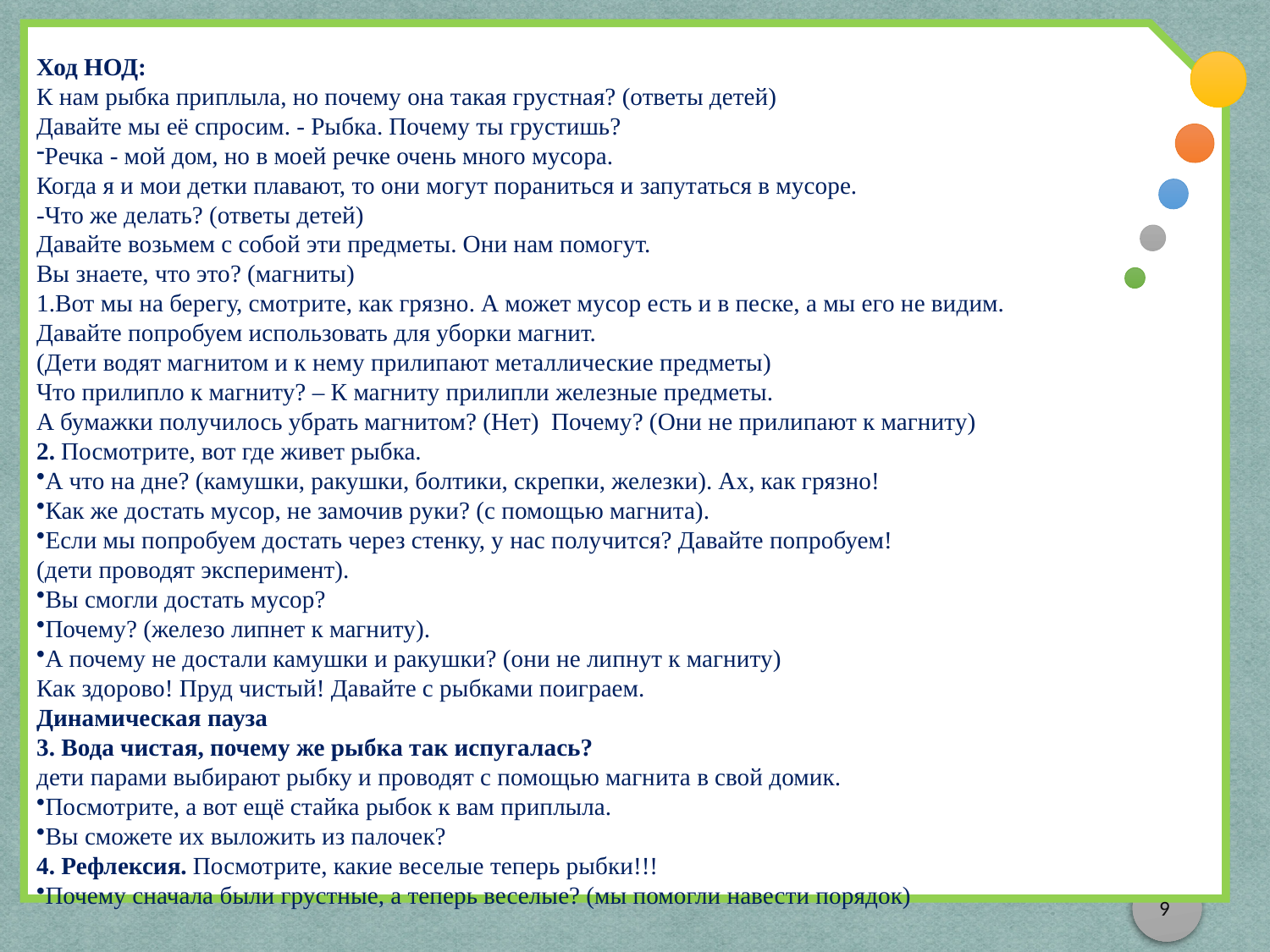

Ход НОД:
К нам рыбка приплыла, но почему она такая грустная? (ответы детей)
Давайте мы её спросим. - Рыбка. Почему ты грустишь?
Речка - мой дом, но в моей речке очень много мусора.
Когда я и мои детки плавают, то они могут пораниться и запутаться в мусоре.
-Что же делать? (ответы детей)
Давайте возьмем с собой эти предметы. Они нам помогут.
Вы знаете, что это? (магниты)
1.Вот мы на берегу, смотрите, как грязно. А может мусор есть и в песке, а мы его не видим.
Давайте попробуем использовать для уборки магнит.
(Дети водят магнитом и к нему прилипают металлические предметы)
Что прилипло к магниту? – К магниту прилипли железные предметы.
А бумажки получилось убрать магнитом? (Нет)  Почему? (Они не прилипают к магниту)
2. Посмотрите, вот где живет рыбка.
А что на дне? (камушки, ракушки, болтики, скрепки, железки). Ах, как грязно!
Как же достать мусор, не замочив руки? (с помощью магнита).
Если мы попробуем достать через стенку, у нас получится? Давайте попробуем!
(дети проводят эксперимент).
Вы смогли достать мусор?
Почему? (железо липнет к магниту).
А почему не достали камушки и ракушки? (они не липнут к магниту)
Как здорово! Пруд чистый! Давайте с рыбками поиграем.
Динамическая пауза
3. Вода чистая, почему же рыбка так испугалась?
дети парами выбирают рыбку и проводят с помощью магнита в свой домик.
Посмотрите, а вот ещё стайка рыбок к вам приплыла.
Вы сможете их выложить из палочек?
4. Рефлексия. Посмотрите, какие веселые теперь рыбки!!!
Почему сначала были грустные, а теперь веселые? (мы помогли навести порядок)

9